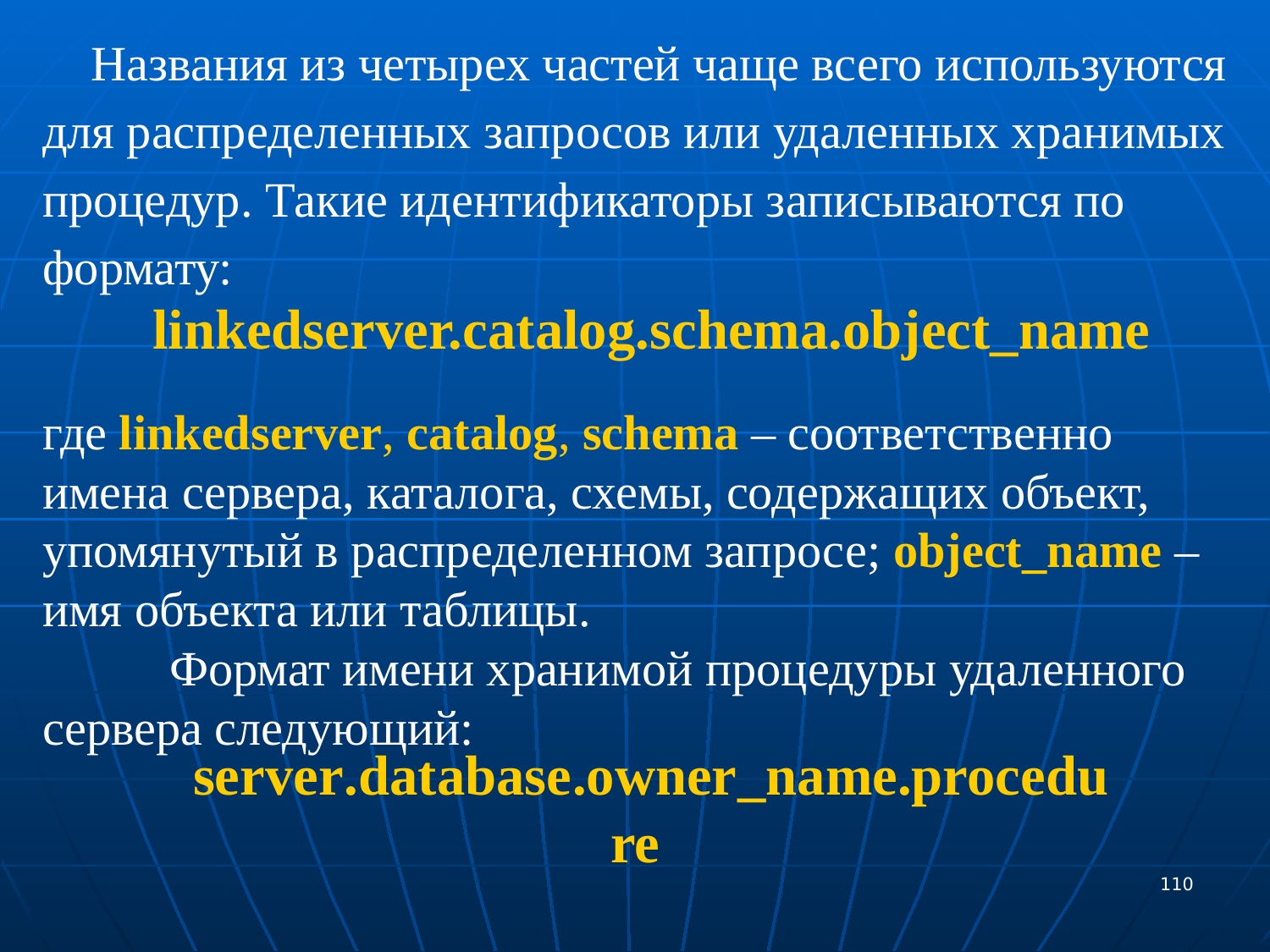

Названия из четырех частей чаще всего используются для распределенных запросов или удаленных хранимых процедур. Такие идентификаторы записываются по формату:
linkedserver.catalog.schema.object_name
где linkedserver, catalog, schema – соответственно имена сервера, каталога, схемы, содержащих объект, упомянутый в распределенном запросе; object_name – имя объекта или таблицы.
	Формат имени хранимой процедуры удаленного сервера следующий:
server.database.owner_name.procedure
110